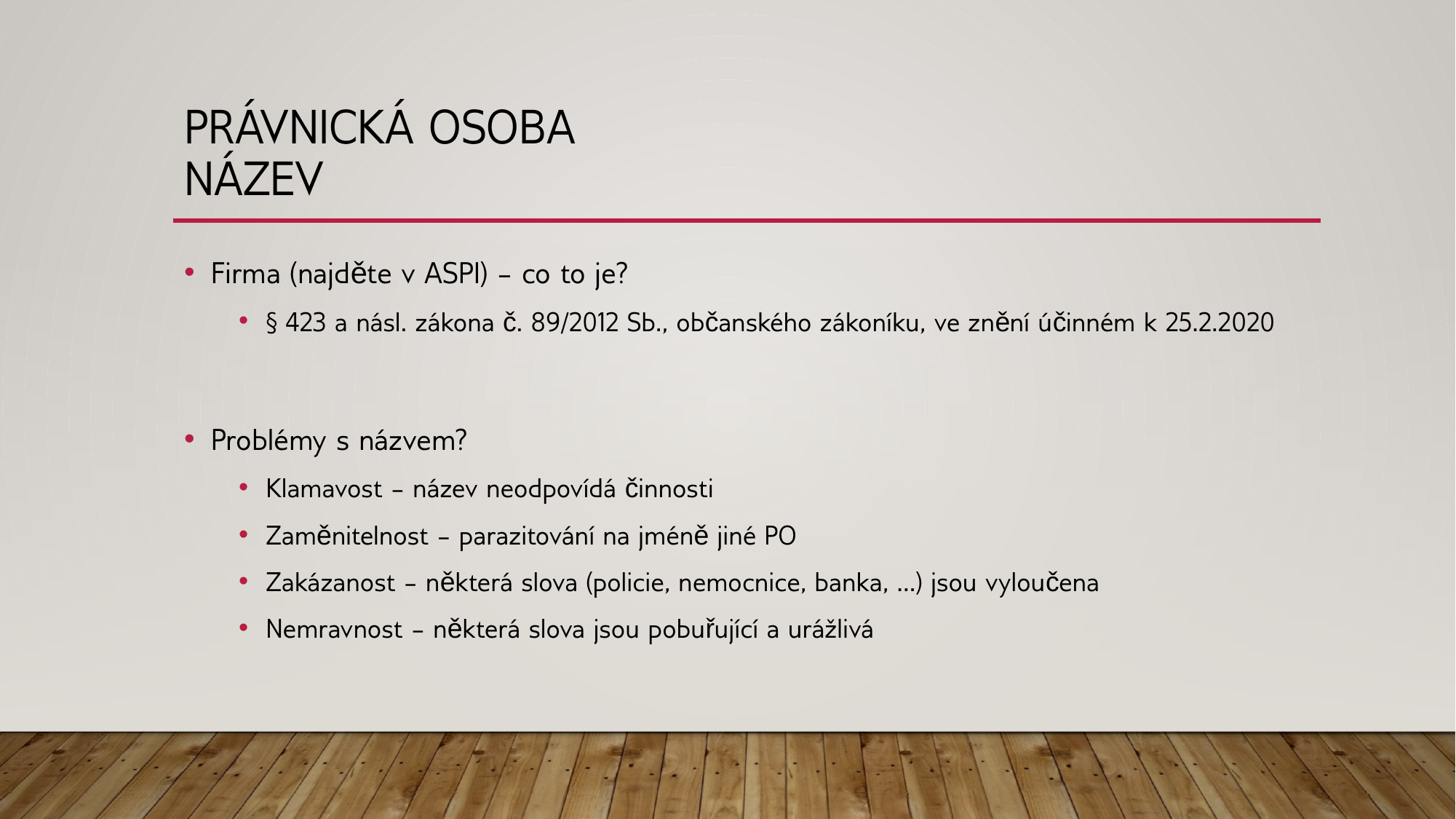

# Právnická osoba Název
Firma (najděte v ASPI) – co to je?
§ 423 a násl. zákona č. 89/2012 Sb., občanského zákoníku, ve znění účinném k 25.2.2020

Problémy s názvem?
Klamavost – název neodpovídá činnosti
Zaměnitelnost – parazitování na jméně jiné PO
Zakázanost – některá slova (policie, nemocnice, banka, …) jsou vyloučena
Nemravnost – některá slova jsou pobuřující a urážlivá